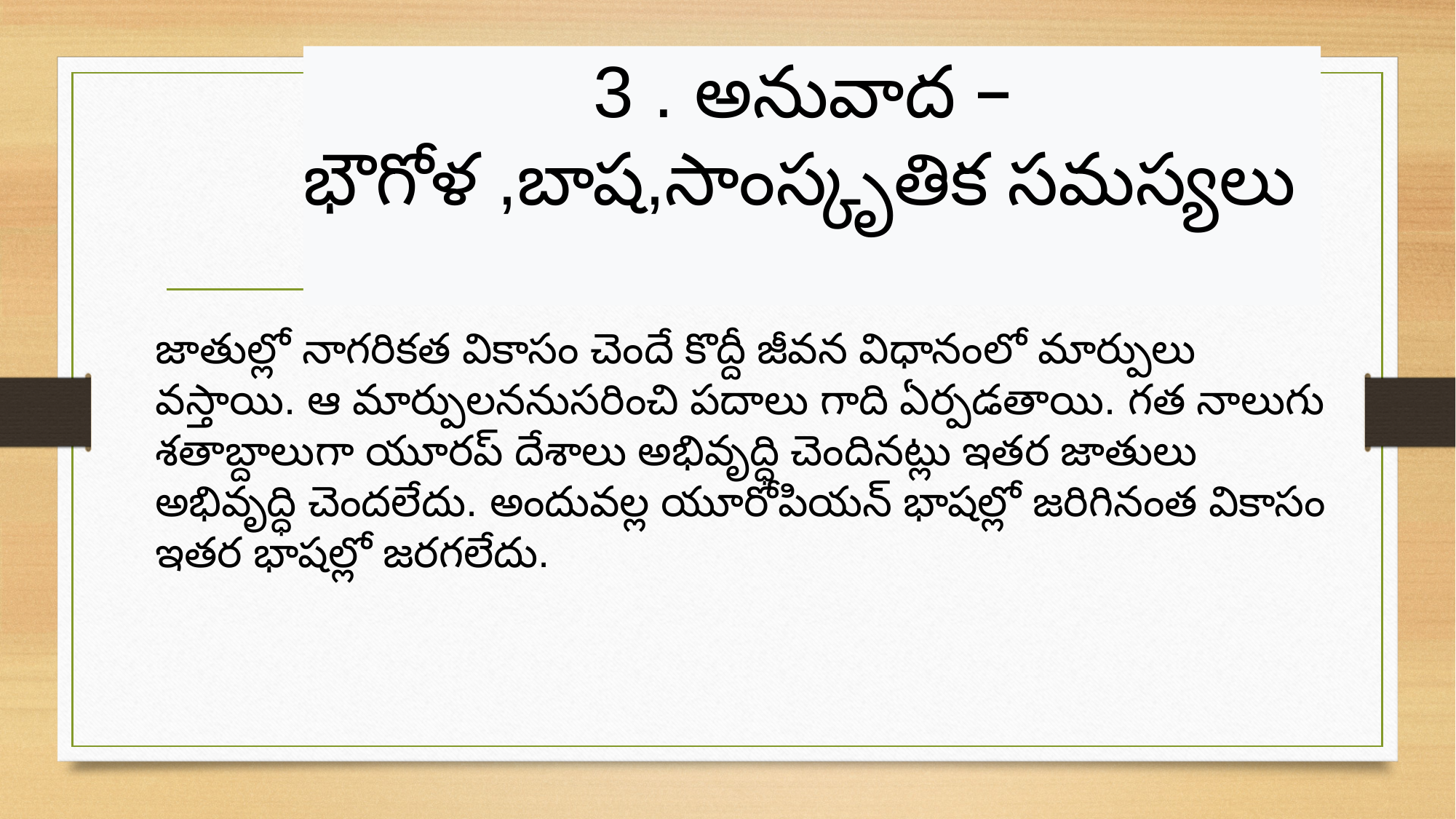

3 . అనువాద –
భౌగోళ ,బాష,సాంస్కృతిక సమస్యలు
జాతుల్లో నాగరికత వికాసం చెందే కొద్దీ జీవన విధానంలో మార్పులు వస్తాయి. ఆ మార్పులననుసరించి పదాలు గాది ఏర్పడతాయి. గత నాలుగు శతాబ్దాలుగా యూరప్ దేశాలు అభివృద్ధి చెందినట్లు ఇతర జాతులు అభివృద్ధి చెందలేదు. అందువల్ల యూరోపియన్ భాషల్లో జరిగినంత వికాసం ఇతర భాషల్లో జరగలేదు.